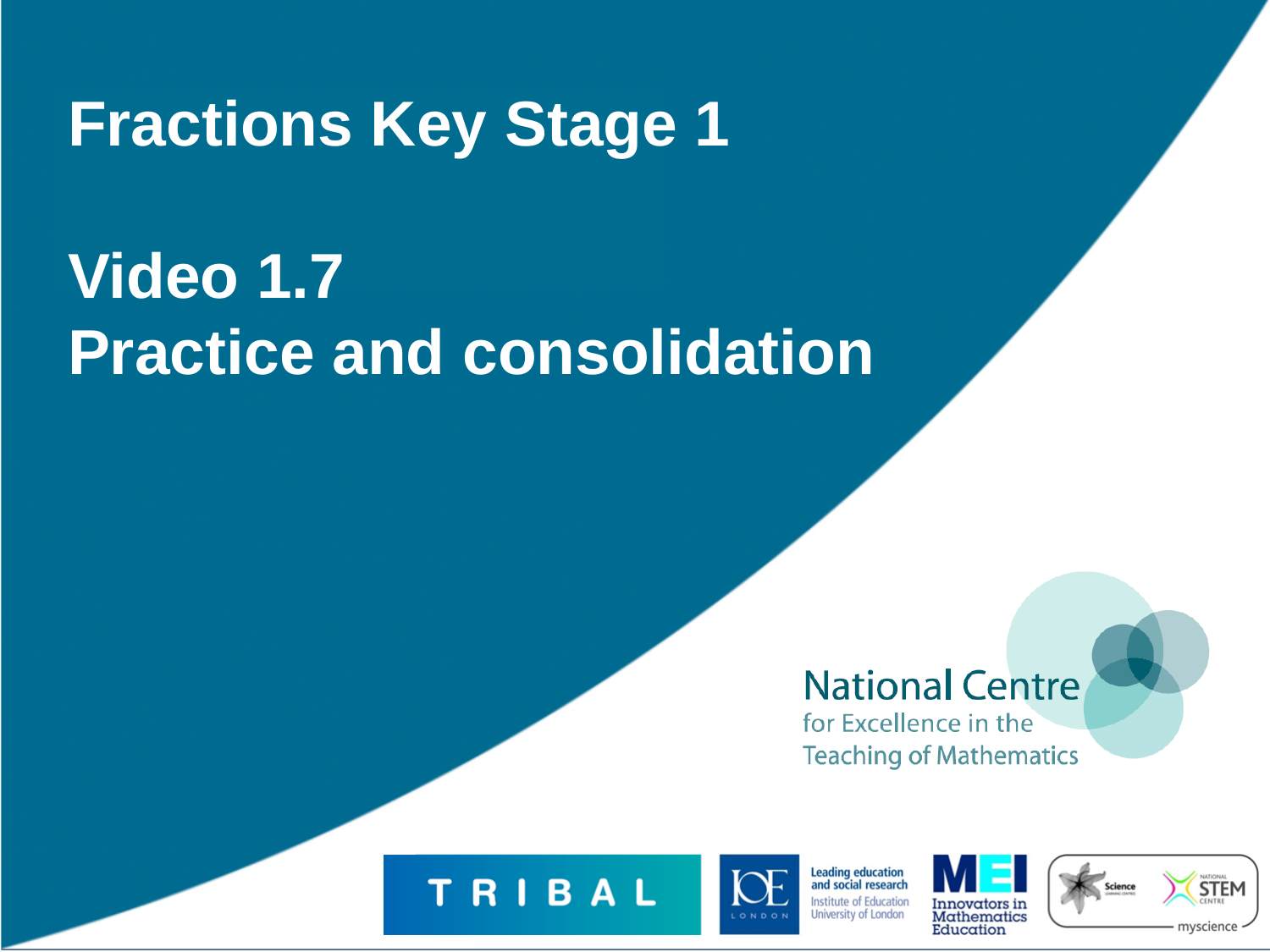

# Fractions Key Stage 1 Video 1.7 Practice and consolidation